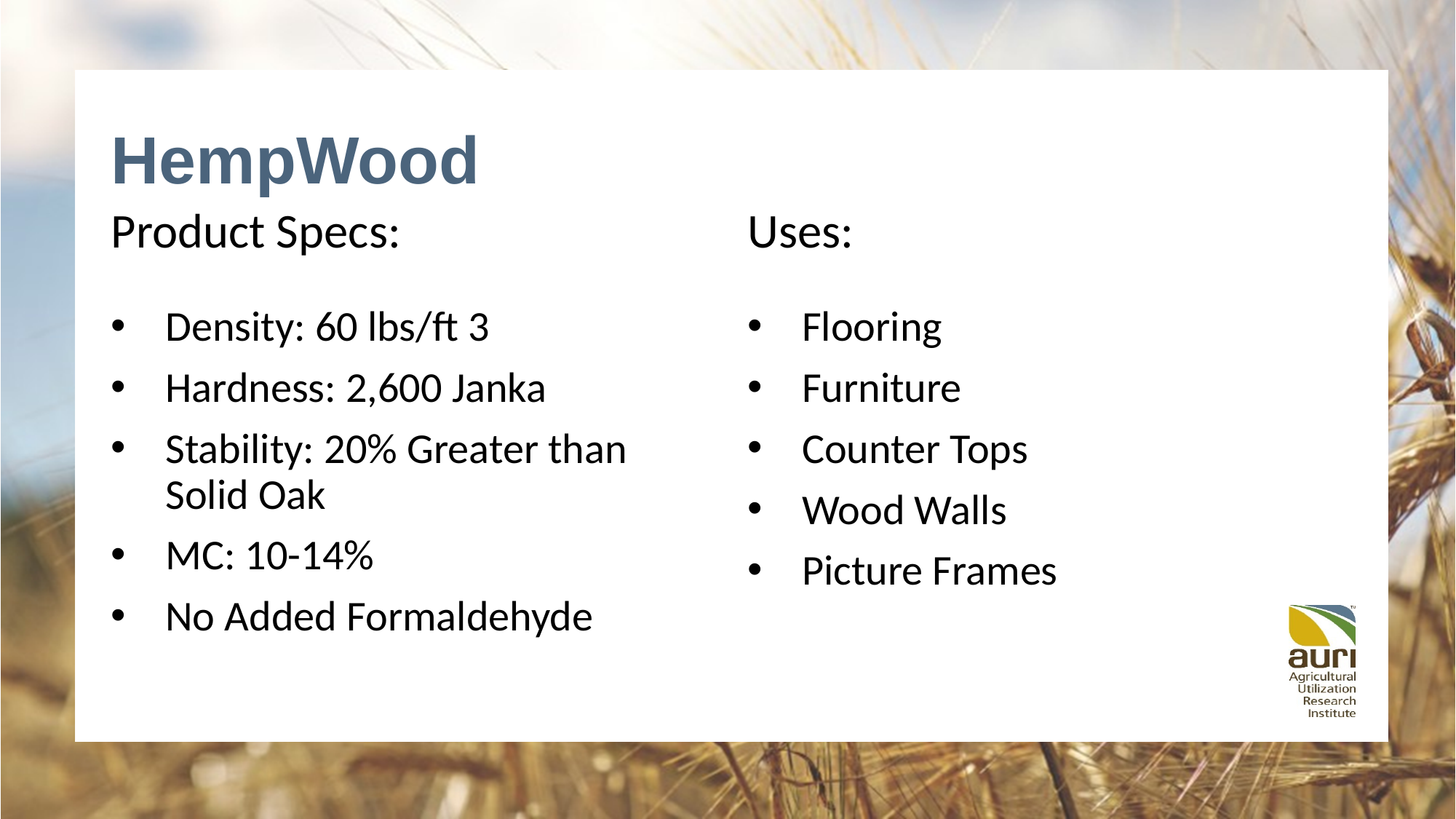

# HempWood
Product Specs:
Uses:
Density: 60 lbs/ft 3
Hardness: 2,600 Janka
Stability: 20% Greater than Solid Oak
MC: 10-14%
No Added Formaldehyde

Flooring
Furniture
Counter Tops
Wood Walls
Picture Frames